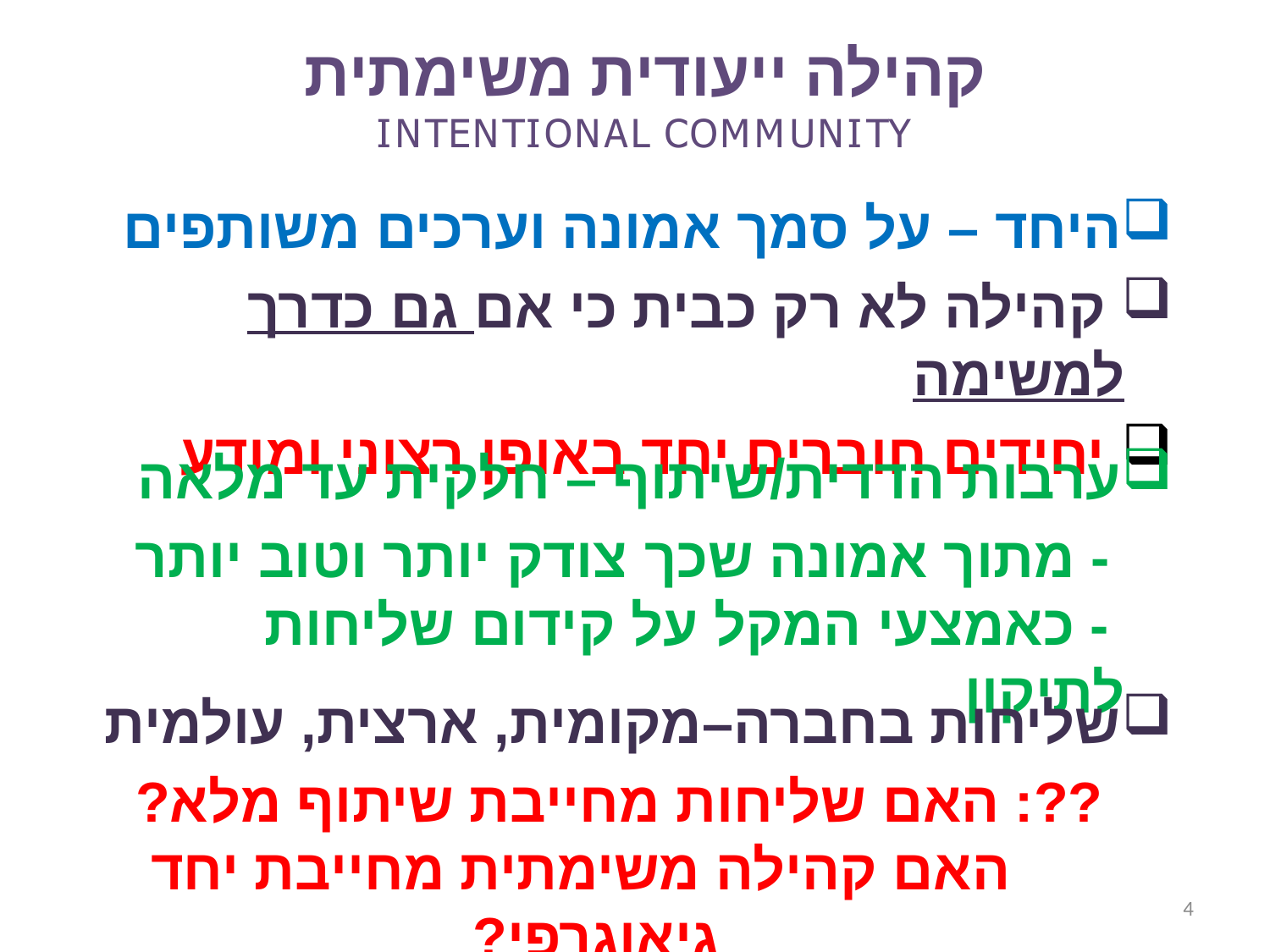

קהילה ייעודית משימתית
INTENTIONAL COMMUNITY
היחד – על סמך אמונה וערכים משותפים
 קהילה לא רק כבית כי אם גם כדרך למשימה
 יחידים חוברים יחד באופן רצוני ומודע
ערבות הדדית/שיתוף – חלקית עד מלאה
    - מתוך אמונה שכך צודק יותר וטוב יותר
    - כאמצעי המקל על קידום שליחות לתיקון
שליחות בחברה–מקומית, ארצית, עולמית
??: האם שליחות מחייבת שיתוף מלא?
     האם קהילה משימתית מחייבת יחד גיאוגרפי?
4